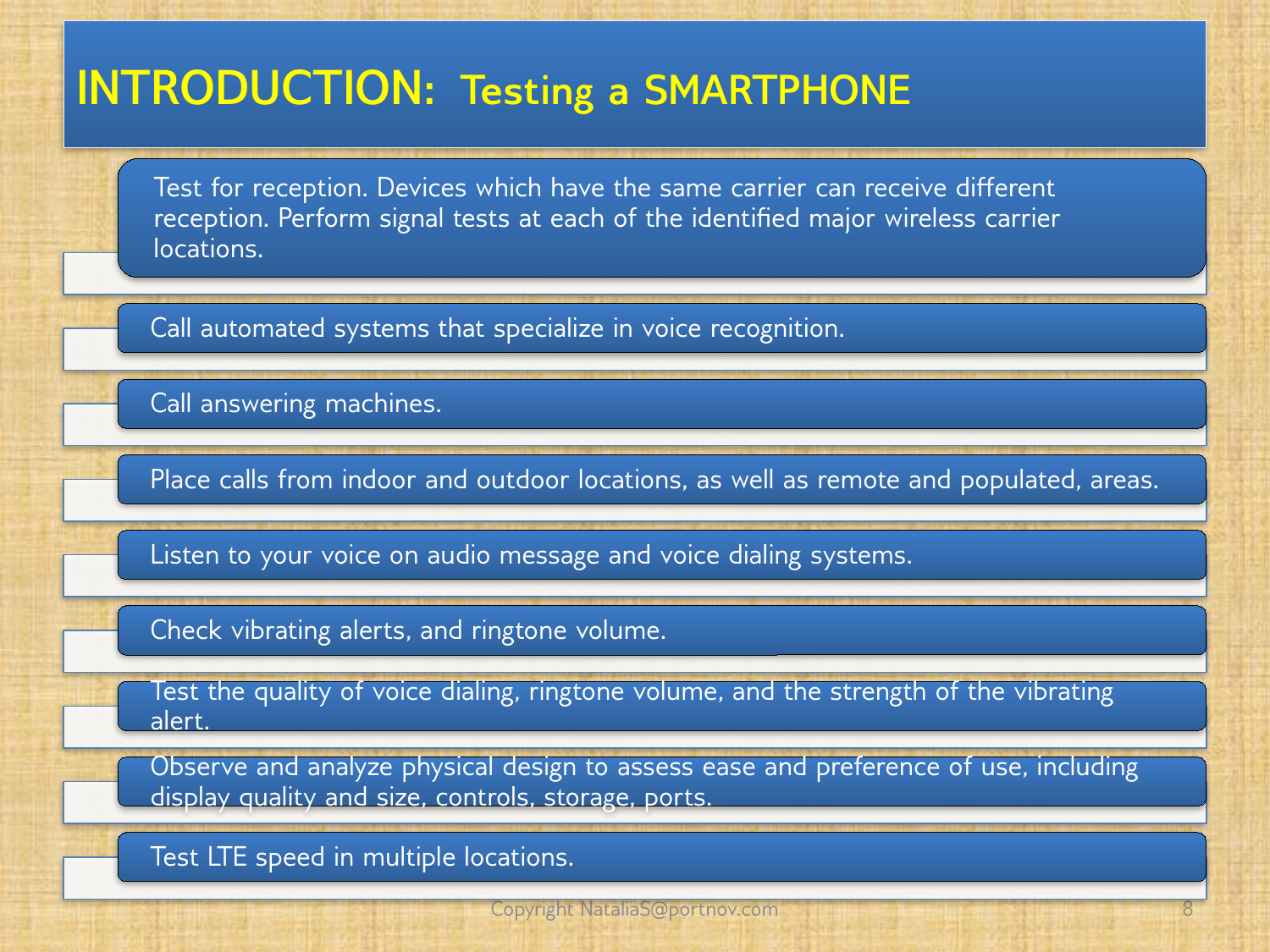

# INTRODUCTION:  Testing a SMARTPHONE
Test for reception. Devices which have the same carrier can receive different reception. Perform signal tests at each of the identified major wireless carrier locations.
Call automated systems that specialize in voice recognition.
Call answering machines.
Place calls from indoor and outdoor locations, as well as remote and populated, areas.
Listen to your voice on audio message and voice dialing systems.
Check vibrating alerts, and ringtone volume.
Test the quality of voice dialing, ringtone volume, and the strength of the vibrating alert.
Observe and analyze physical design to assess ease and preference of use, including display quality and size, controls, storage, ports.
Test LTE speed in multiple locations.

Copyright NataliaS@portnov.com
8